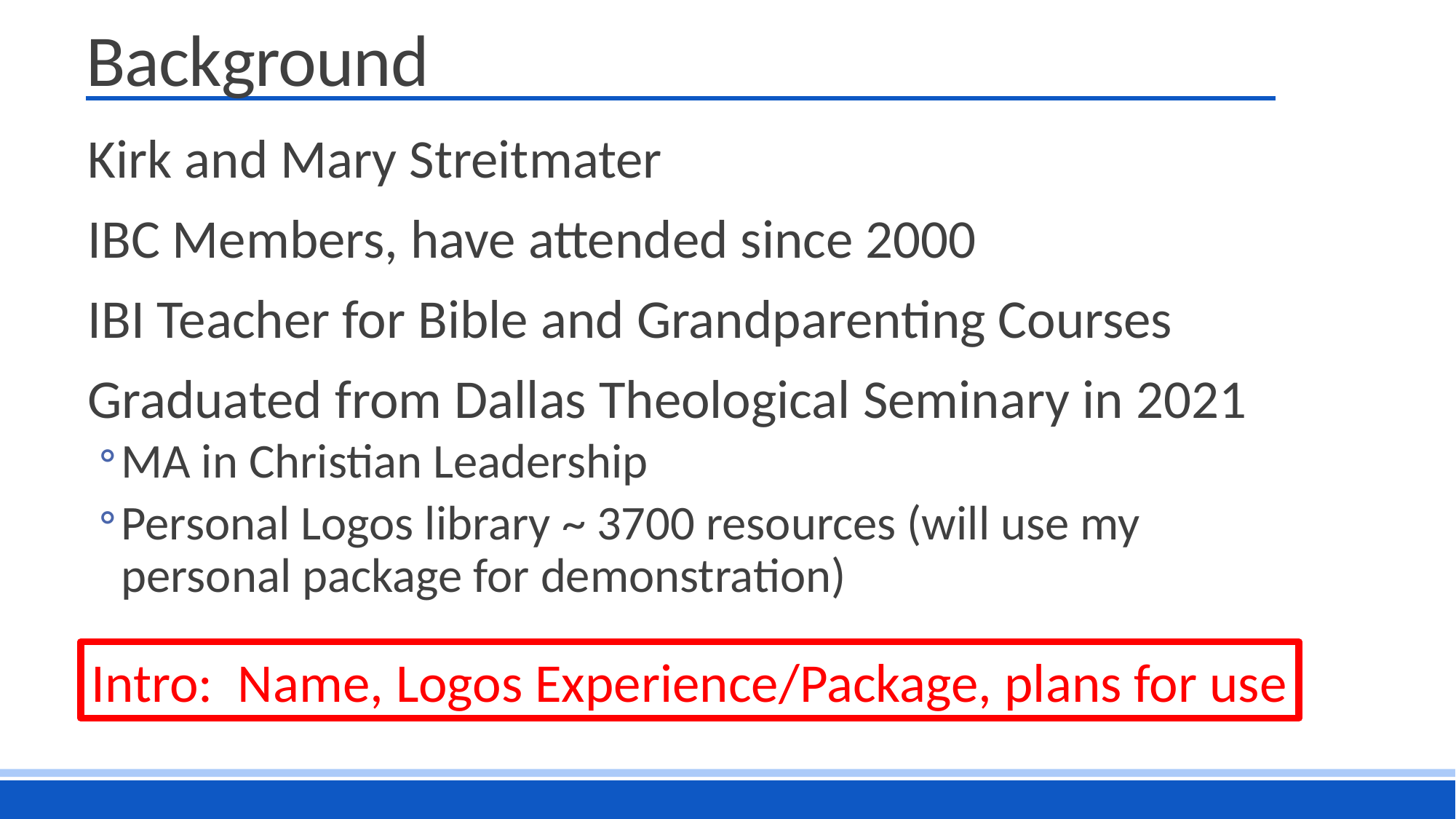

# Background
Kirk and Mary Streitmater
IBC Members, have attended since 2000
IBI Teacher for Bible and Grandparenting Courses
Graduated from Dallas Theological Seminary in 2021
MA in Christian Leadership
Personal Logos library ~ 3700 resources (will use my personal package for demonstration)
Intro:  Name, Logos Experience/Package, plans for use